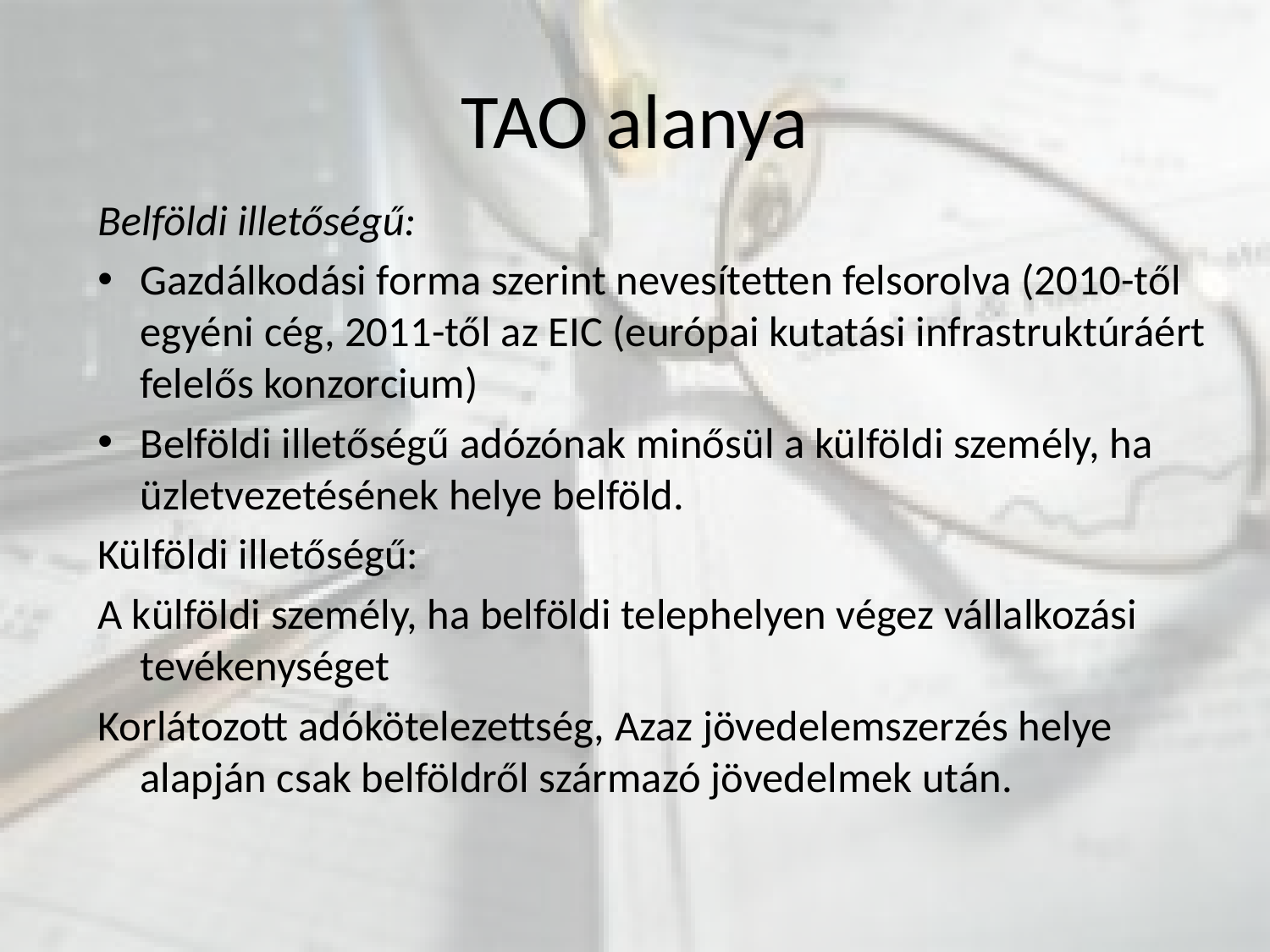

# TAO alanya
Belföldi illetőségű:
Gazdálkodási forma szerint nevesítetten felsorolva (2010-től egyéni cég, 2011-től az EIC (európai kutatási infrastruktúráért felelős konzorcium)
Belföldi illetőségű adózónak minősül a külföldi személy, ha üzletvezetésének helye belföld.
Külföldi illetőségű:
A külföldi személy, ha belföldi telephelyen végez vállalkozási tevékenységet
Korlátozott adókötelezettség, Azaz jövedelemszerzés helye alapján csak belföldről származó jövedelmek után.